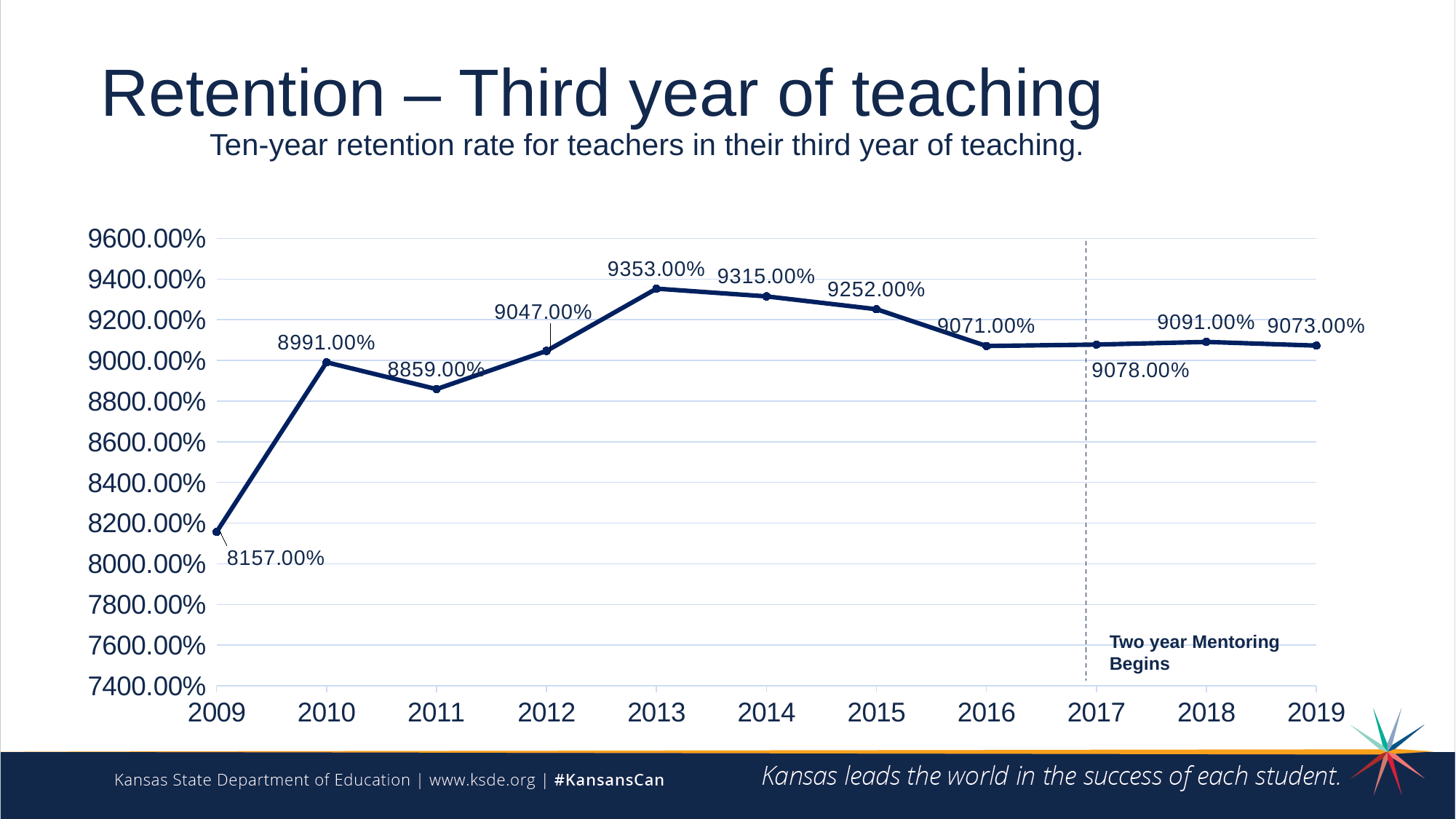

# Retention – Third year of teaching
Ten-year retention rate for teachers in their third year of teaching.

### Chart

| Category |  |
|---|---|
Two year Mentoring Begins